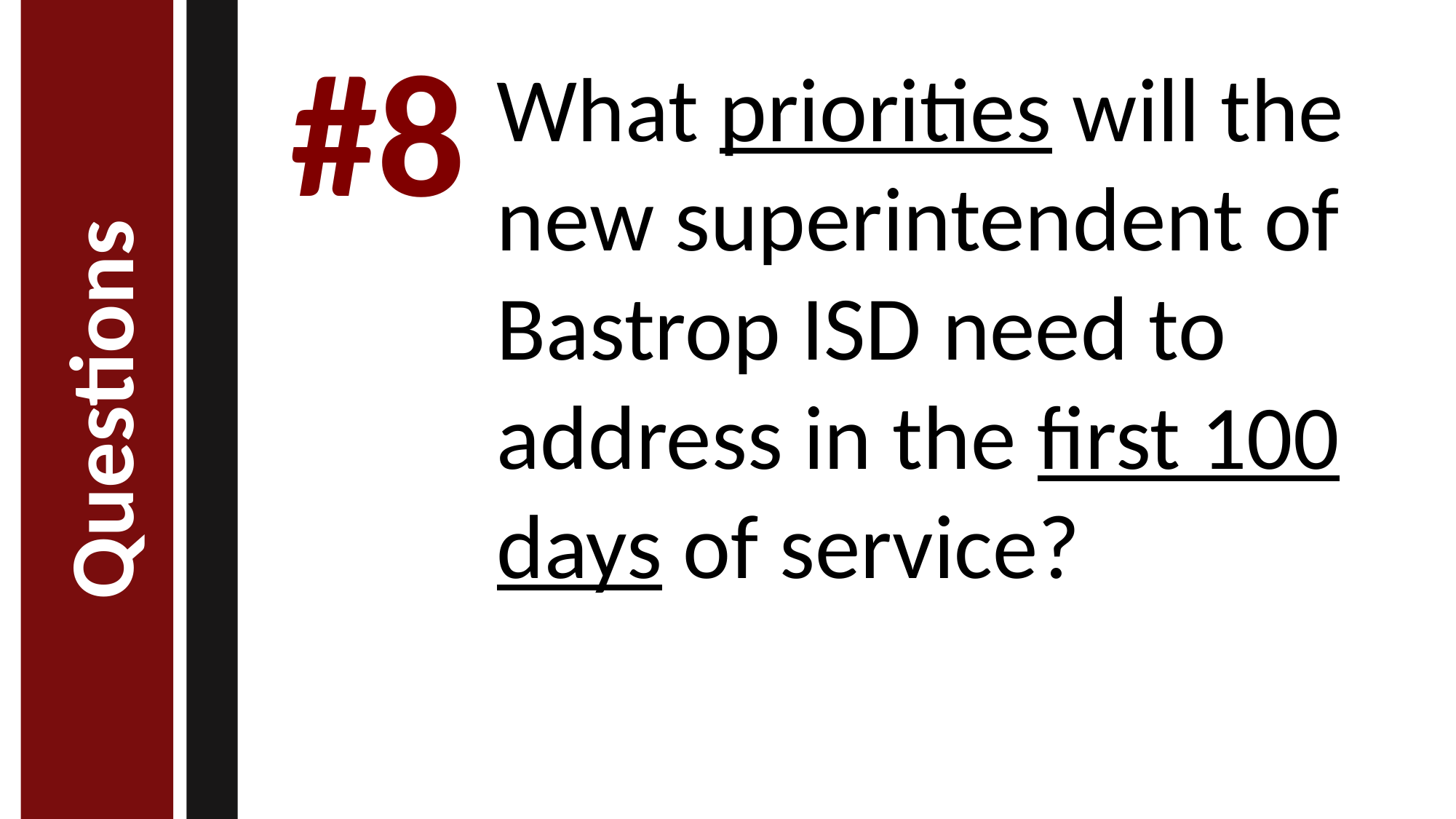

Questions

#8
What priorities will the new superintendent of Bastrop ISD need to address in the first 100 days of service?